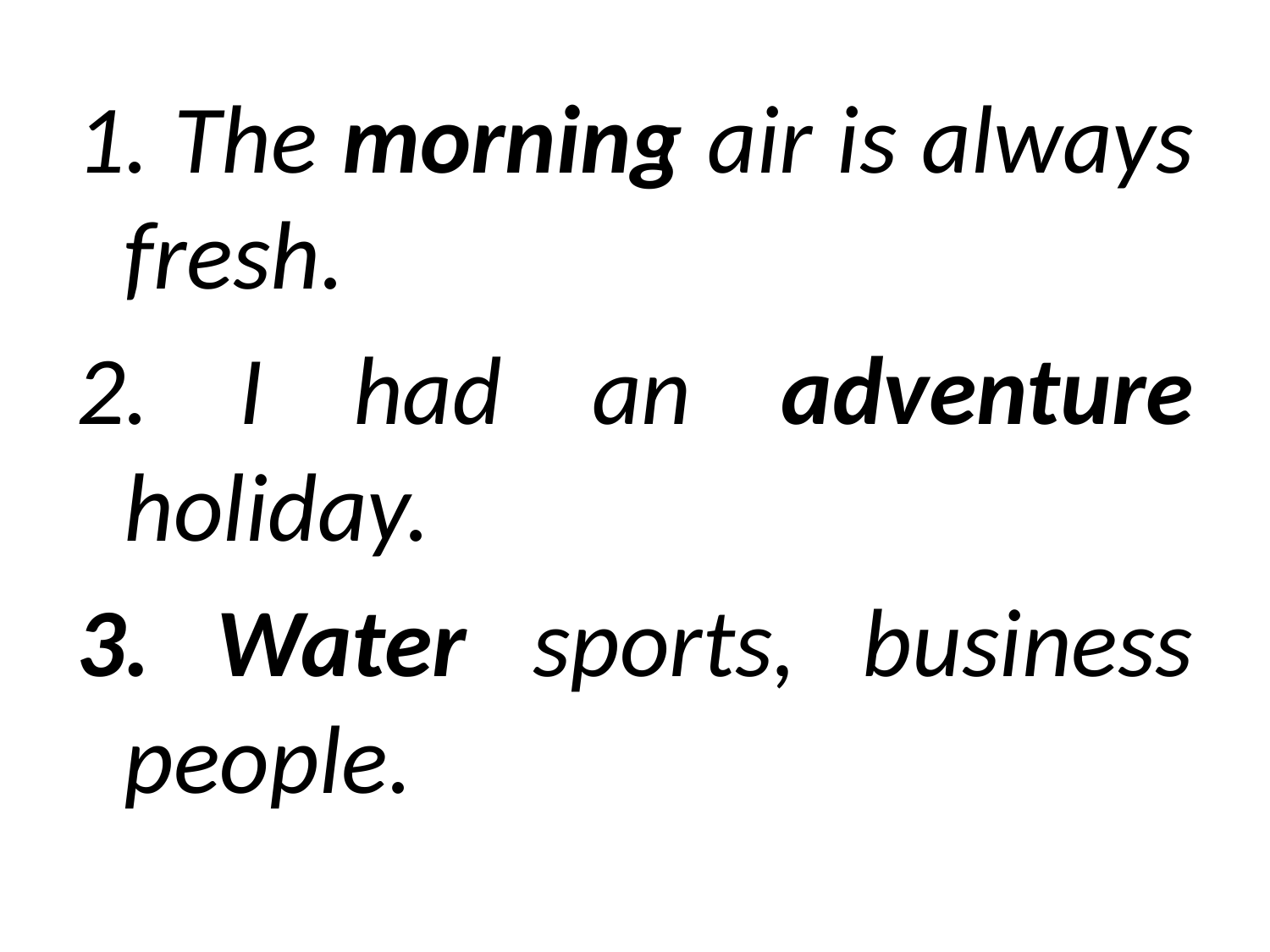

1. The morning air is always fresh.
2. I had an adventure holiday.
3. Water sports, business people.